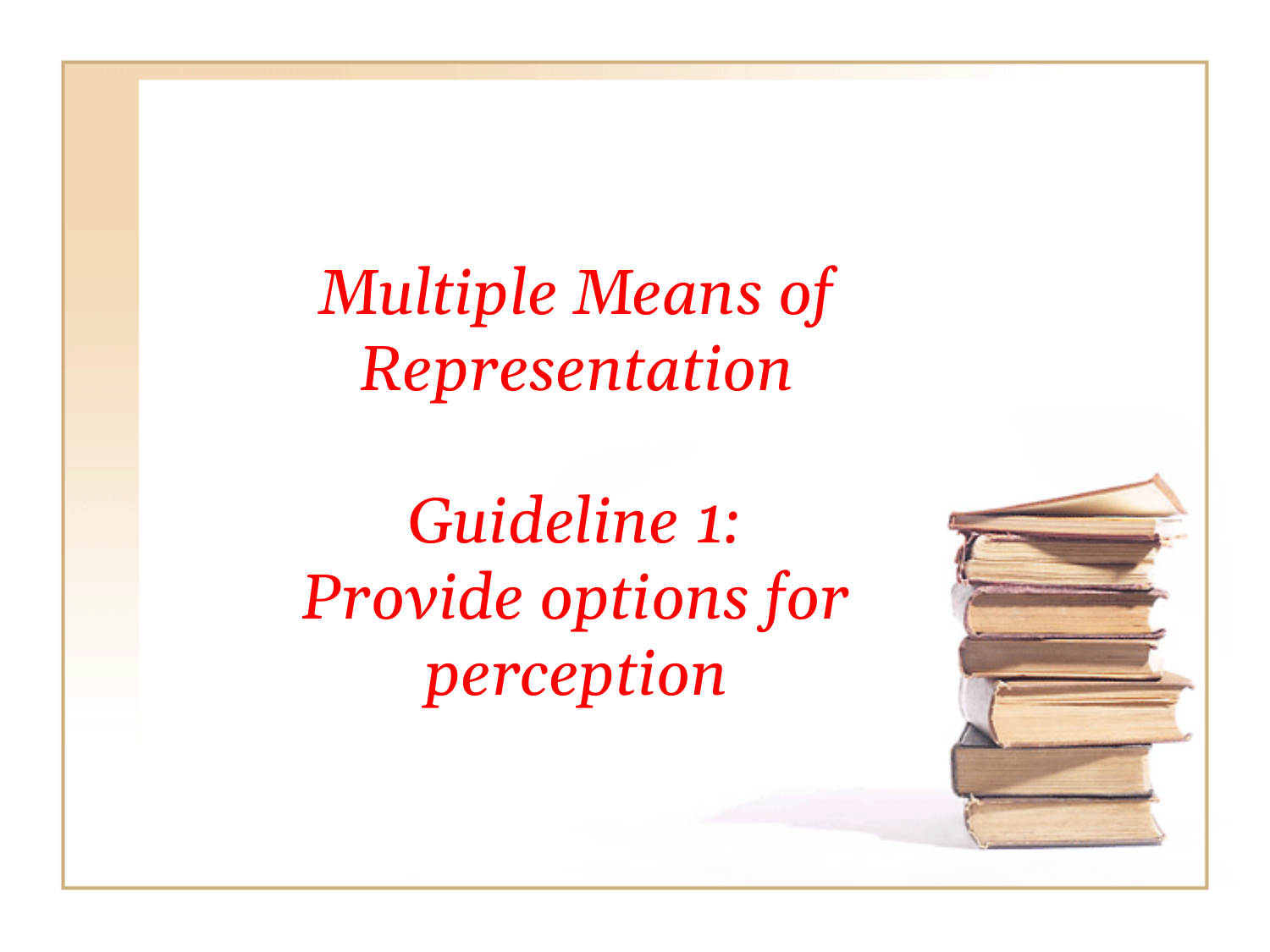

# Multiple Means of Representation Guideline 1: Provide options for perception